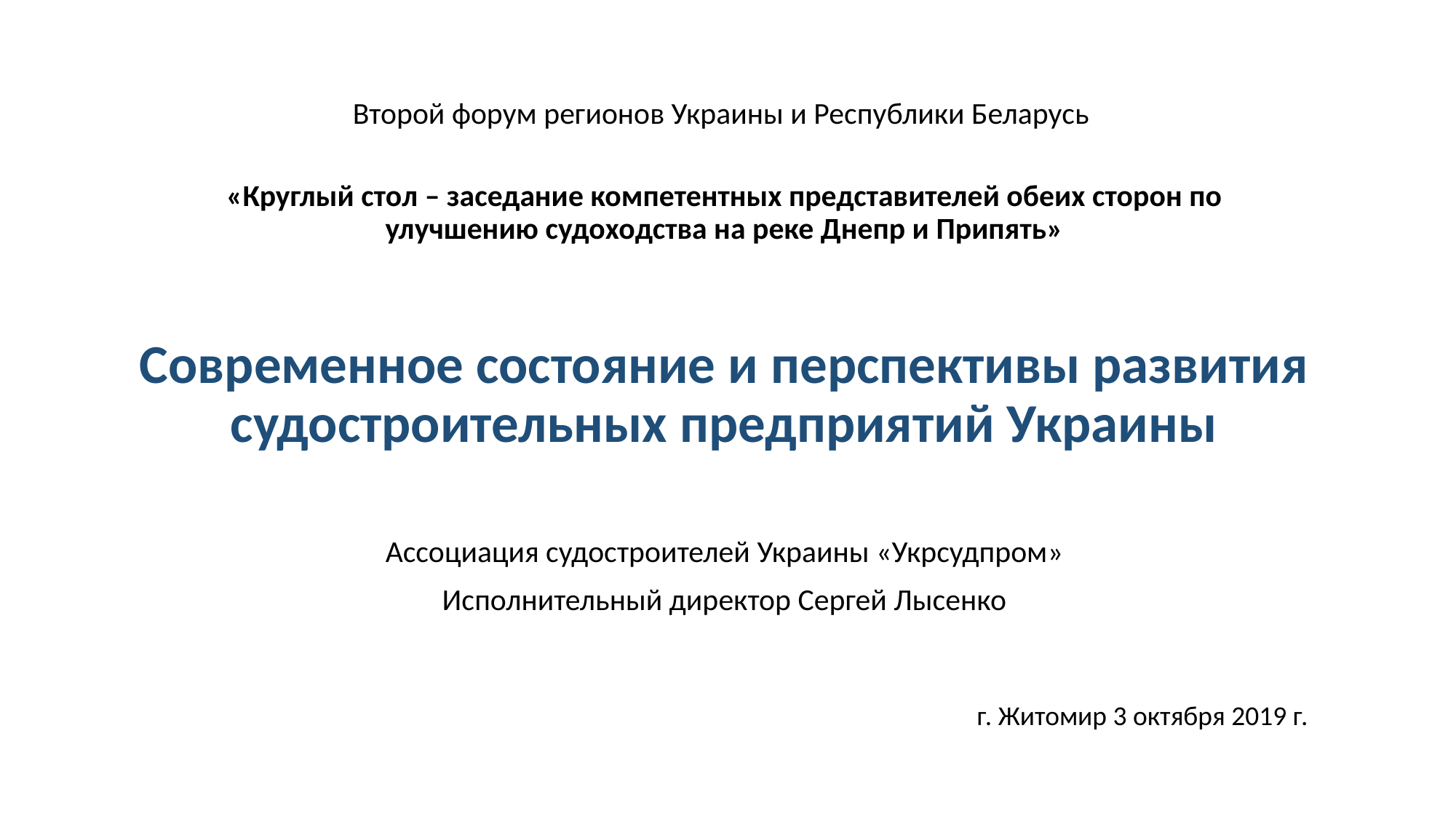

Второй форум регионов Украины и Республики Беларусь
# «Круглый стол – заседание компетентных представителей обеих сторон по улучшению судоходства на реке Днепр и Припять»
Современное состояние и перспективы развития судостроительных предприятий Украины

Ассоциация судостроителей Украины «Укрсудпром»
Исполнительный директор Сергей Лысенко

г. Житомир 3 октября 2019 г.